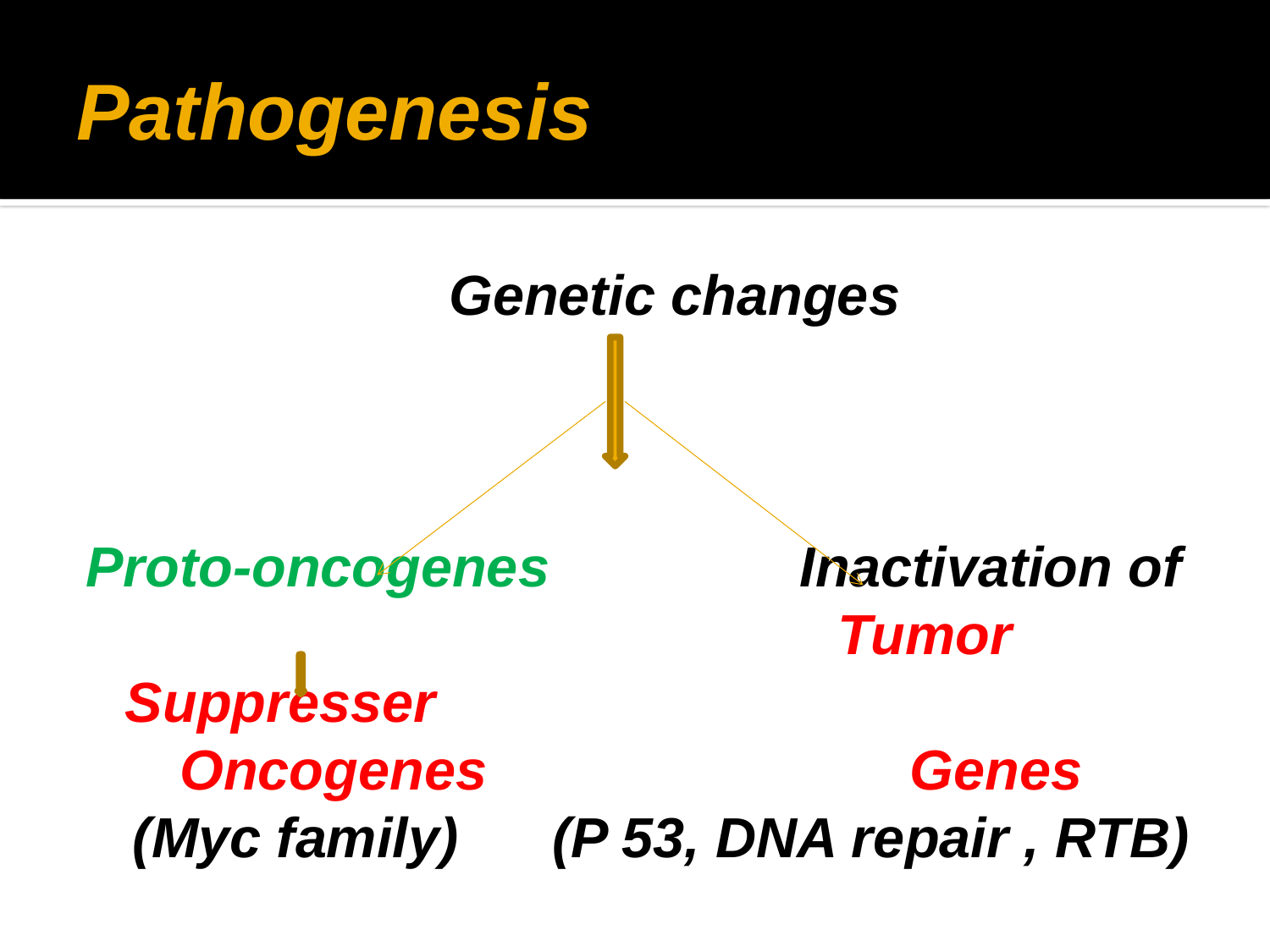

# Pathogenesis
                          Genetic changes

Proto-oncogenes                Inactivation of
                                                Tumor Suppresser
      Oncogenes                           Genes
   (Myc family)      (P 53, DNA repair , RTB)